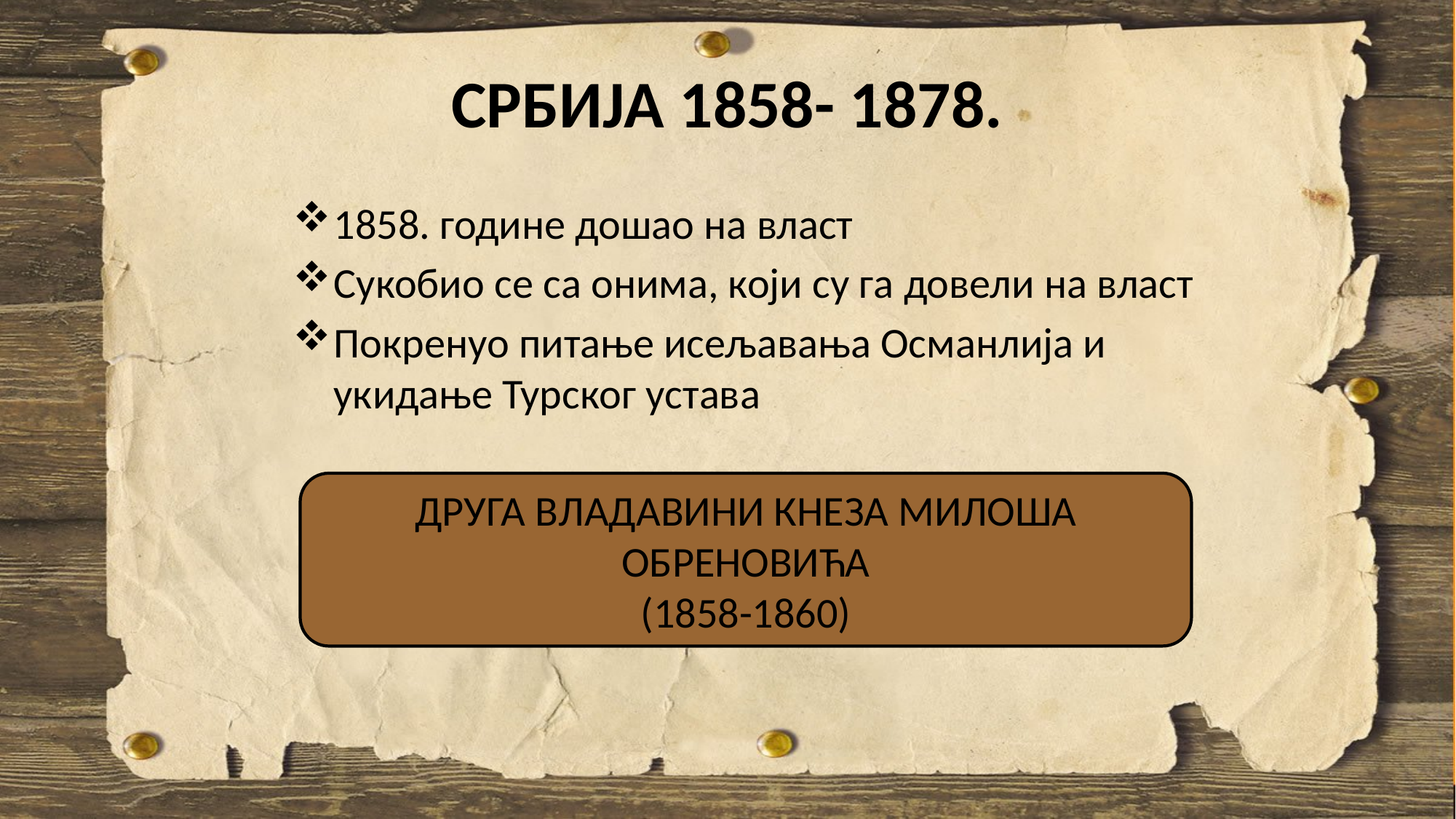

# СРБИЈА 1858- 1878.
1858. године дошао на власт
Сукобио се са онима, који су га довели на власт
Покренуо питање исељавања Османлија и укидање Турског устава
ДРУГА ВЛАДАВИНИ КНЕЗА МИЛОША ОБРЕНОВИЋА
(1858-1860)